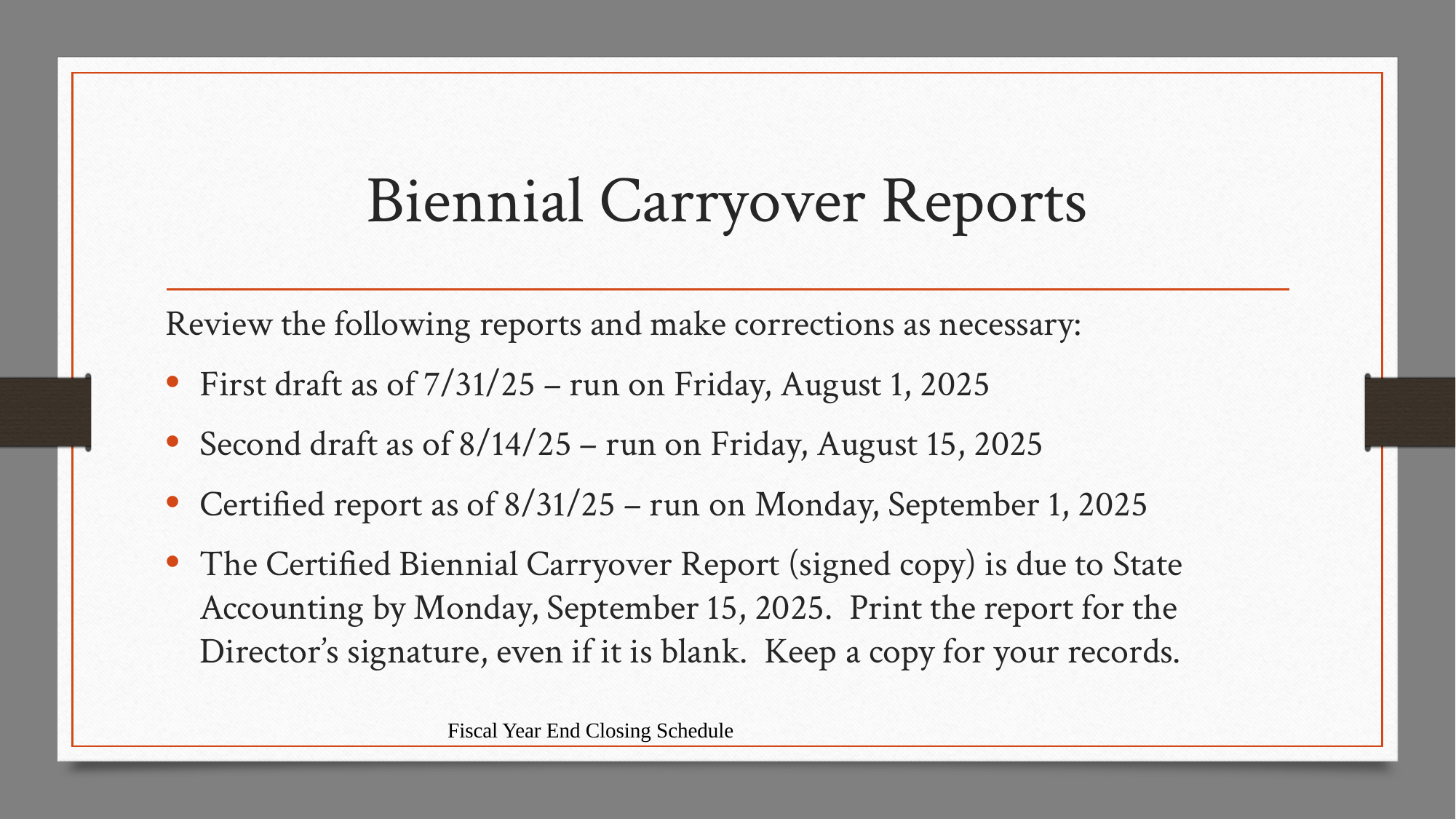

# Biennial Carryover Reports
Review the following reports and make corrections as necessary:
First draft as of 7/31/25 – run on Friday, August 1, 2025
Second draft as of 8/14/25 – run on Friday, August 15, 2025
Certified report as of 8/31/25 – run on Monday, September 1, 2025
The Certified Biennial Carryover Report (signed copy) is due to State Accounting by Monday, September 15, 2025.  Print the report for the Director’s signature, even if it is blank.  Keep a copy for your records.
Fiscal Year End Closing Schedule